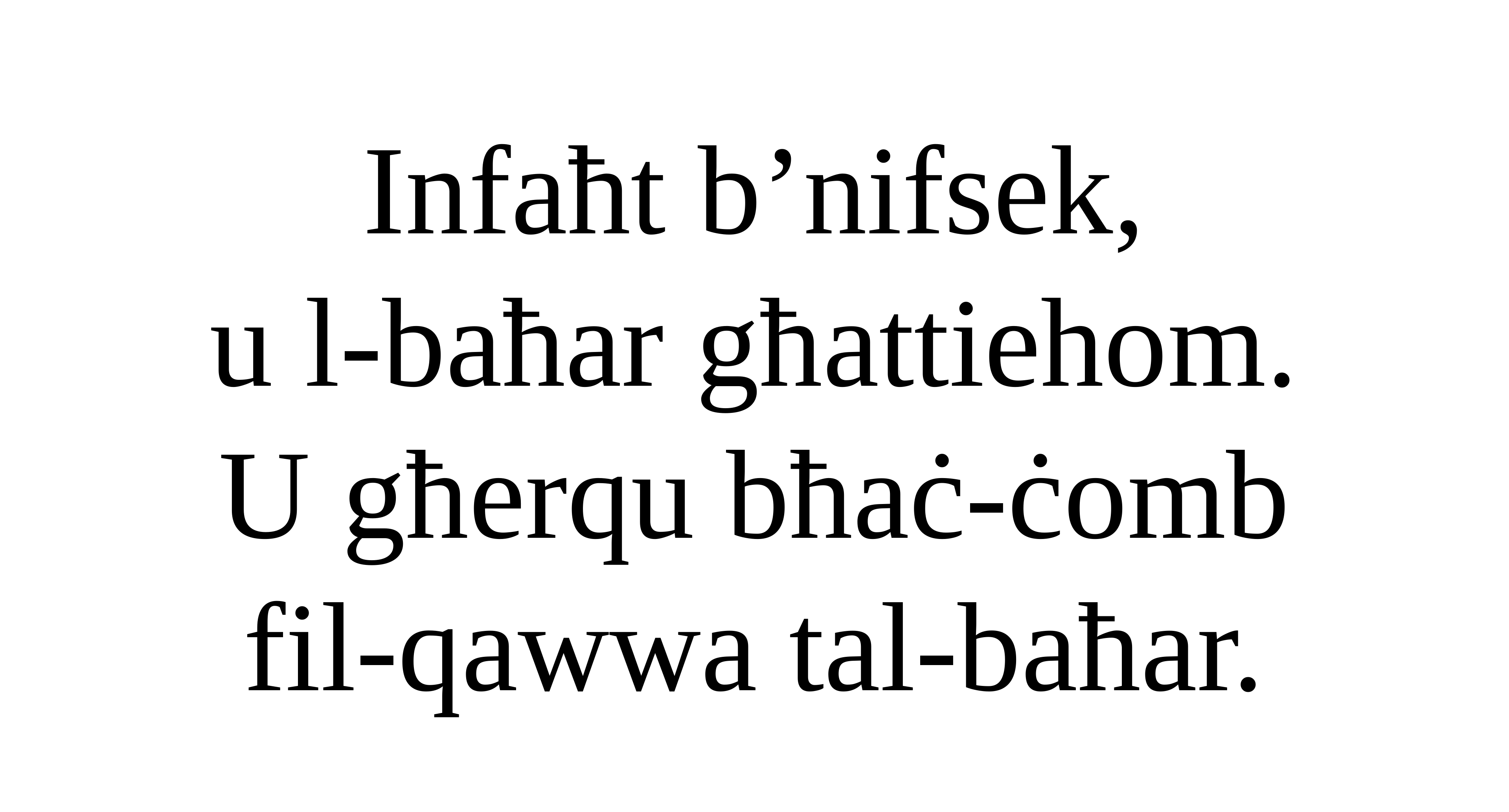

Infaħt b’nifsek,
u l-baħar għattiehom.
U għerqu bħaċ-ċomb
fil-qawwa tal-baħar.